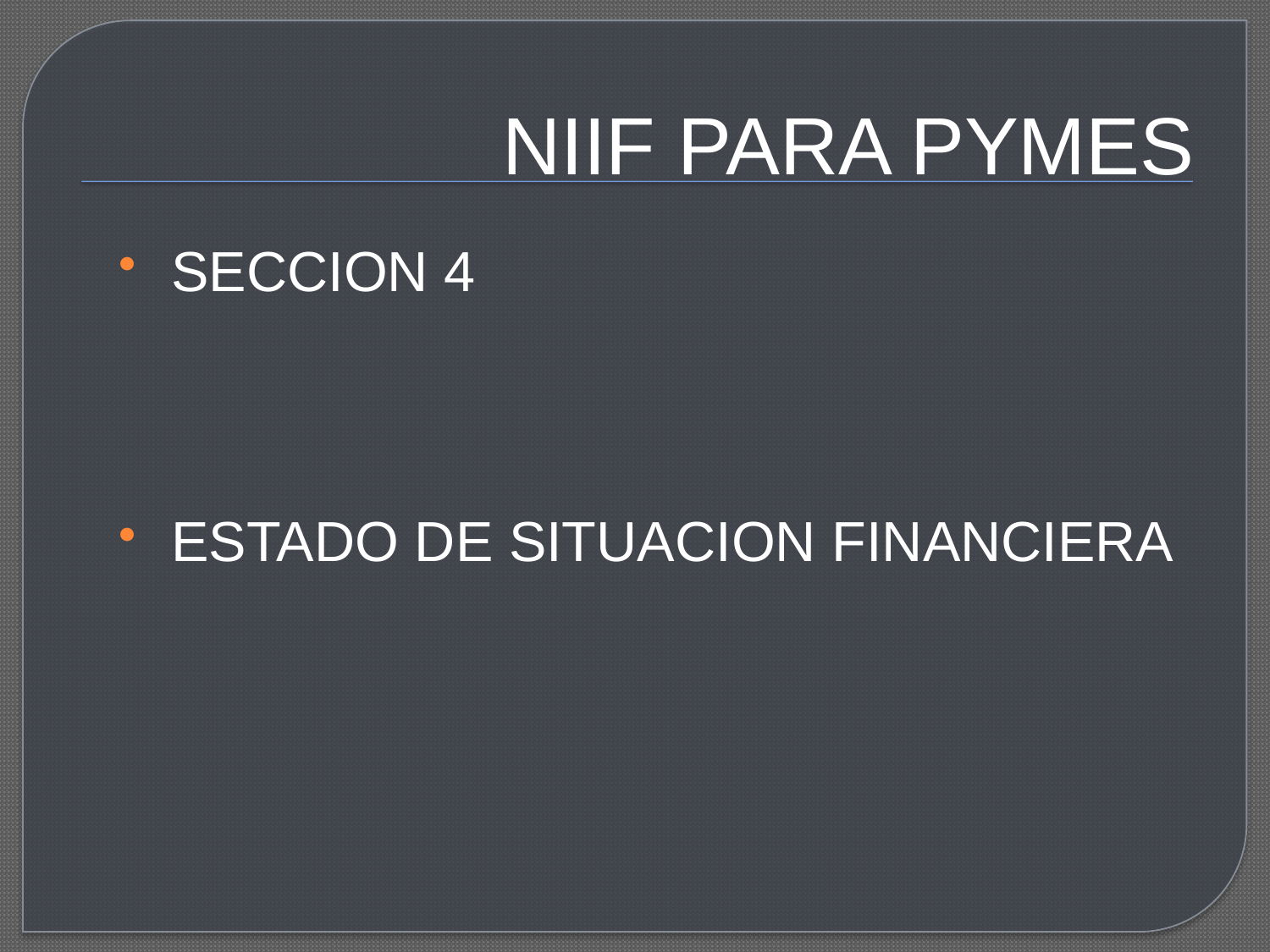

# NIIF PARA PYMES
SECCION 4

ESTADO DE SITUACION FINANCIERA